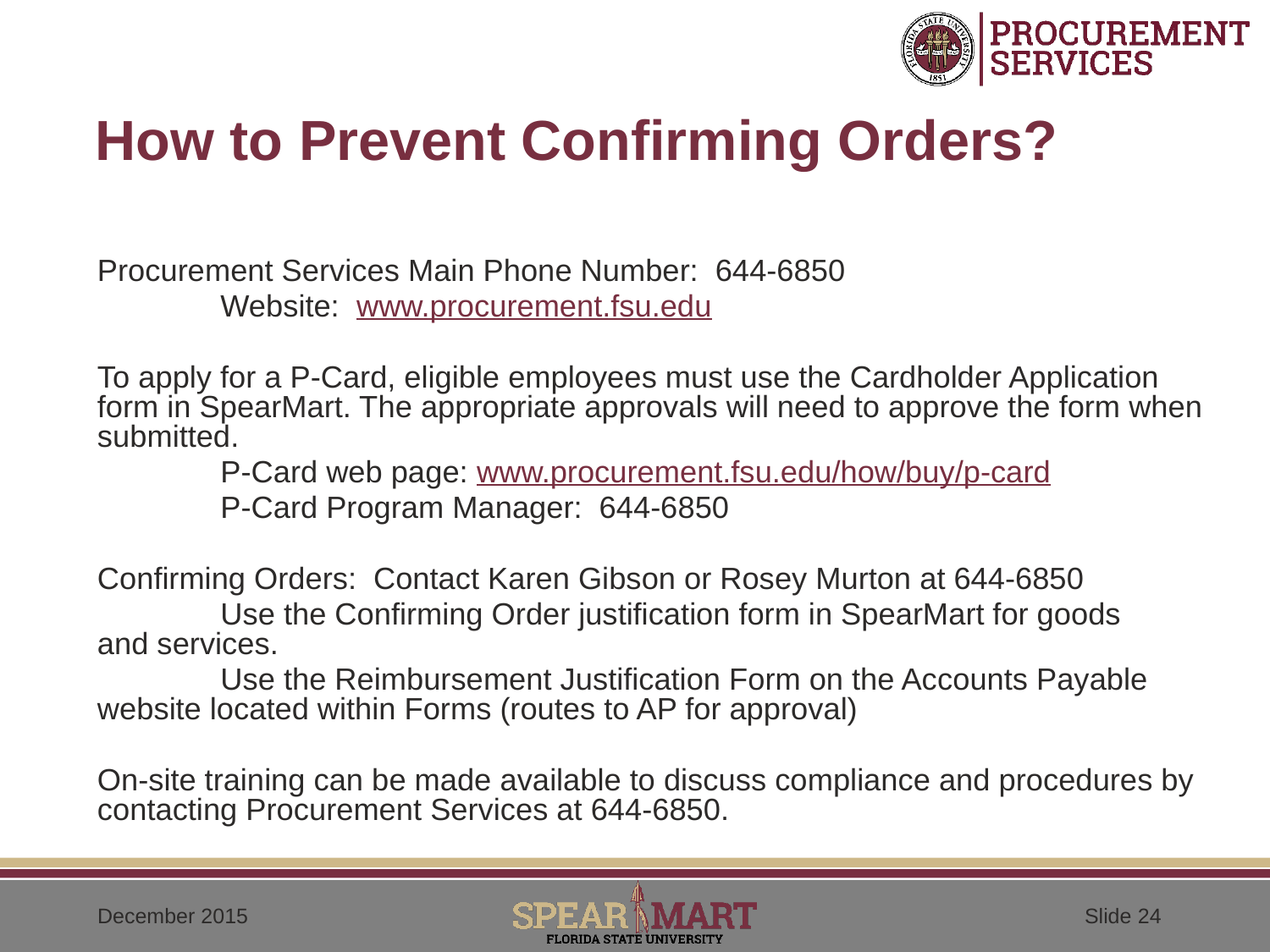

# How to Prevent Confirming Orders?
Procurement Services Main Phone Number:  644-6850
	Website:  www.procurement.fsu.edu

To apply for a P-Card, eligible employees must use the Cardholder Application form in SpearMart. The appropriate approvals will need to approve the form when submitted.
	P-Card web page: www.procurement.fsu.edu/how/buy/p-card
	P-Card Program Manager:  644-6850

Confirming Orders:  Contact Karen Gibson or Rosey Murton at 644-6850
	Use the Confirming Order justification form in SpearMart for goods 	and services.
	Use the Reimbursement Justification Form on the Accounts Payable 	website located within Forms (routes to AP for approval)

On-site training can be made available to discuss compliance and procedures by contacting Procurement Services at 644-6850.